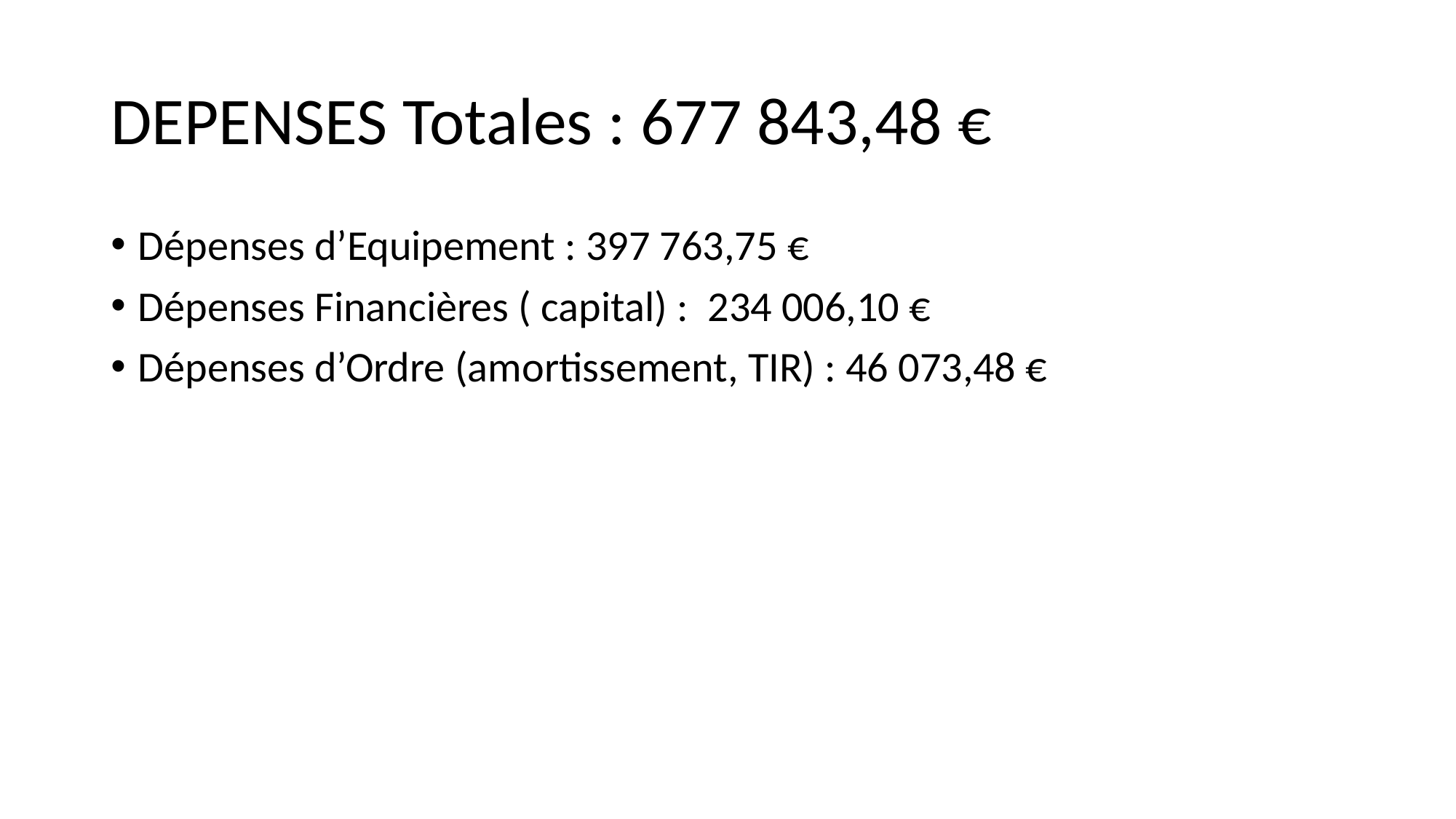

# DEPENSES Totales : 677 843,48 €
Dépenses d’Equipement : 397 763,75 €
Dépenses Financières ( capital) :  234 006,10 €
Dépenses d’Ordre (amortissement, TIR) : 46 073,48 €